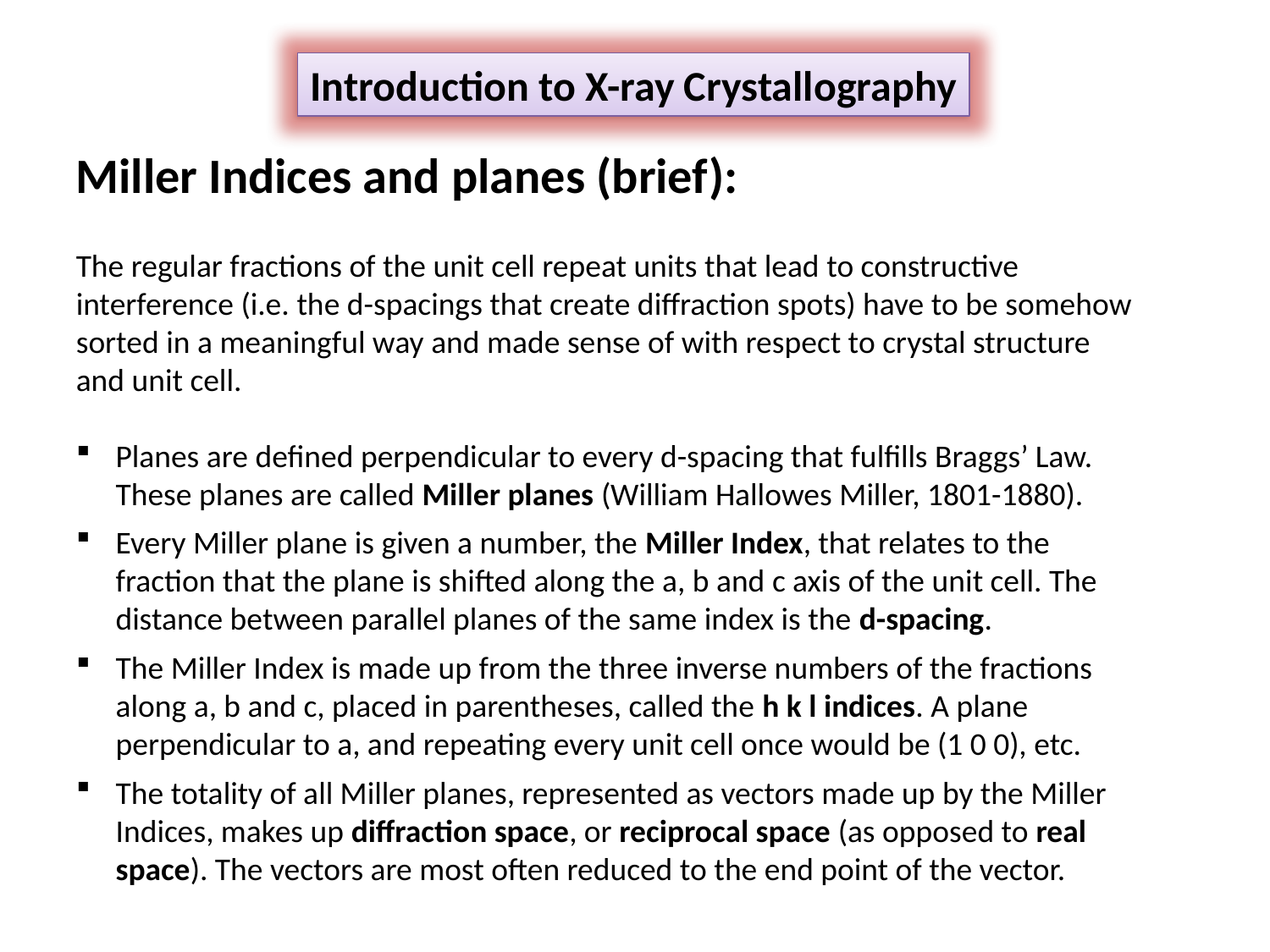

Introduction to X-ray Crystallography
Miller Indices and planes (brief):

The regular fractions of the unit cell repeat units that lead to constructive interference (i.e. the d-spacings that create diffraction spots) have to be somehow sorted in a meaningful way and made sense of with respect to crystal structure and unit cell.

Planes are defined perpendicular to every d-spacing that fulfills Braggs’ Law. These planes are called Miller planes (William Hallowes Miller, 1801-1880).
Every Miller plane is given a number, the Miller Index, that relates to the fraction that the plane is shifted along the a, b and c axis of the unit cell. The distance between parallel planes of the same index is the d-spacing.
The Miller Index is made up from the three inverse numbers of the fractions along a, b and c, placed in parentheses, called the h k l indices. A plane perpendicular to a, and repeating every unit cell once would be (1 0 0), etc.
The totality of all Miller planes, represented as vectors made up by the Miller Indices, makes up diffraction space, or reciprocal space (as opposed to real space). The vectors are most often reduced to the end point of the vector.